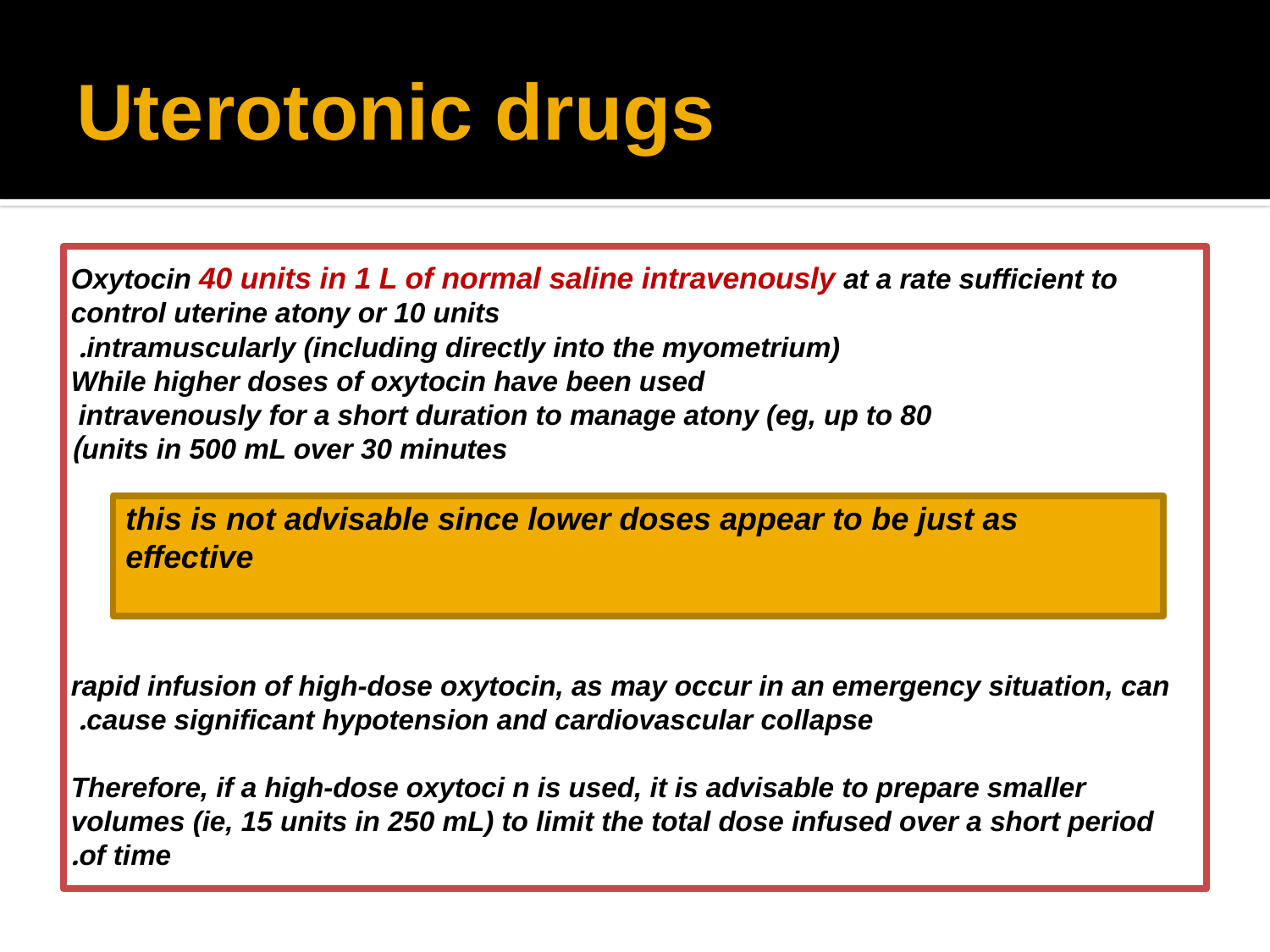

# Uterotonic drugs
Oxytocin 40 units in 1 L of normal saline intravenously at a rate sufficient to control uterine atony or 10 units
intramuscularly (including directly into the myometrium).
While higher doses of oxytocin have been used
intravenously for a short duration to manage atony (eg, up to 80
units in 500 mL over 30 minutes)

 rapid infusion of high-dose oxytocin, as may occur in an emergency situation, can cause significant hypotension and cardiovascular collapse.

Therefore, if a high-dose oxytoci n is used, it is advisable to prepare smaller volumes (ie, 15 units in 250 mL) to limit the total dose infused over a short period of time.
this is not advisable since lower doses appear to be just as effective